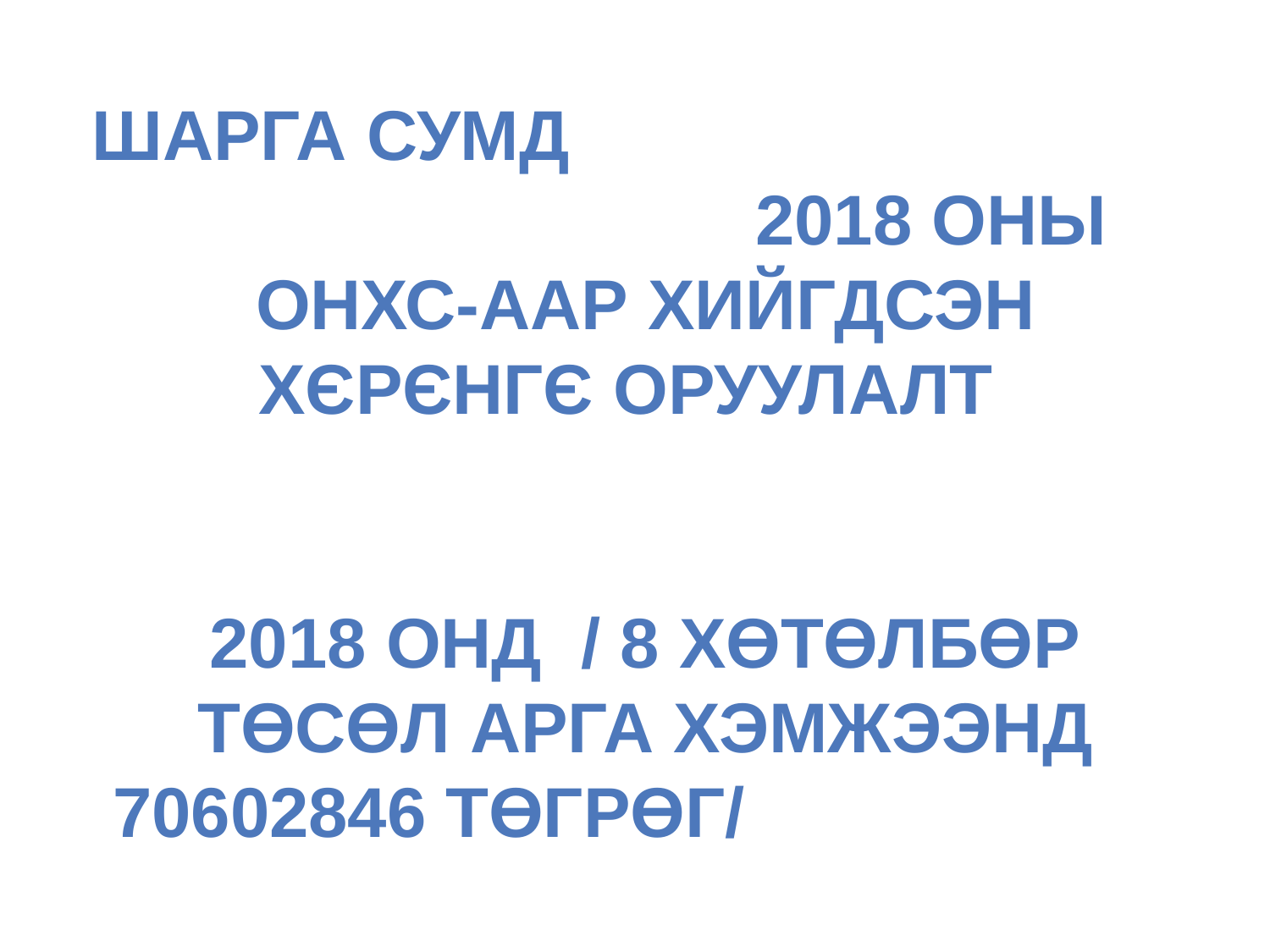

# ШАРГА Сумд                                                              2018 ОНЫ ОНХС-ААР ХИЙГДСЭН хєрєнгє оруулалт 2018 ОНд  / 8 хөтөлбөр төсөл арга хэмжээнд 70602846 төгрөг/